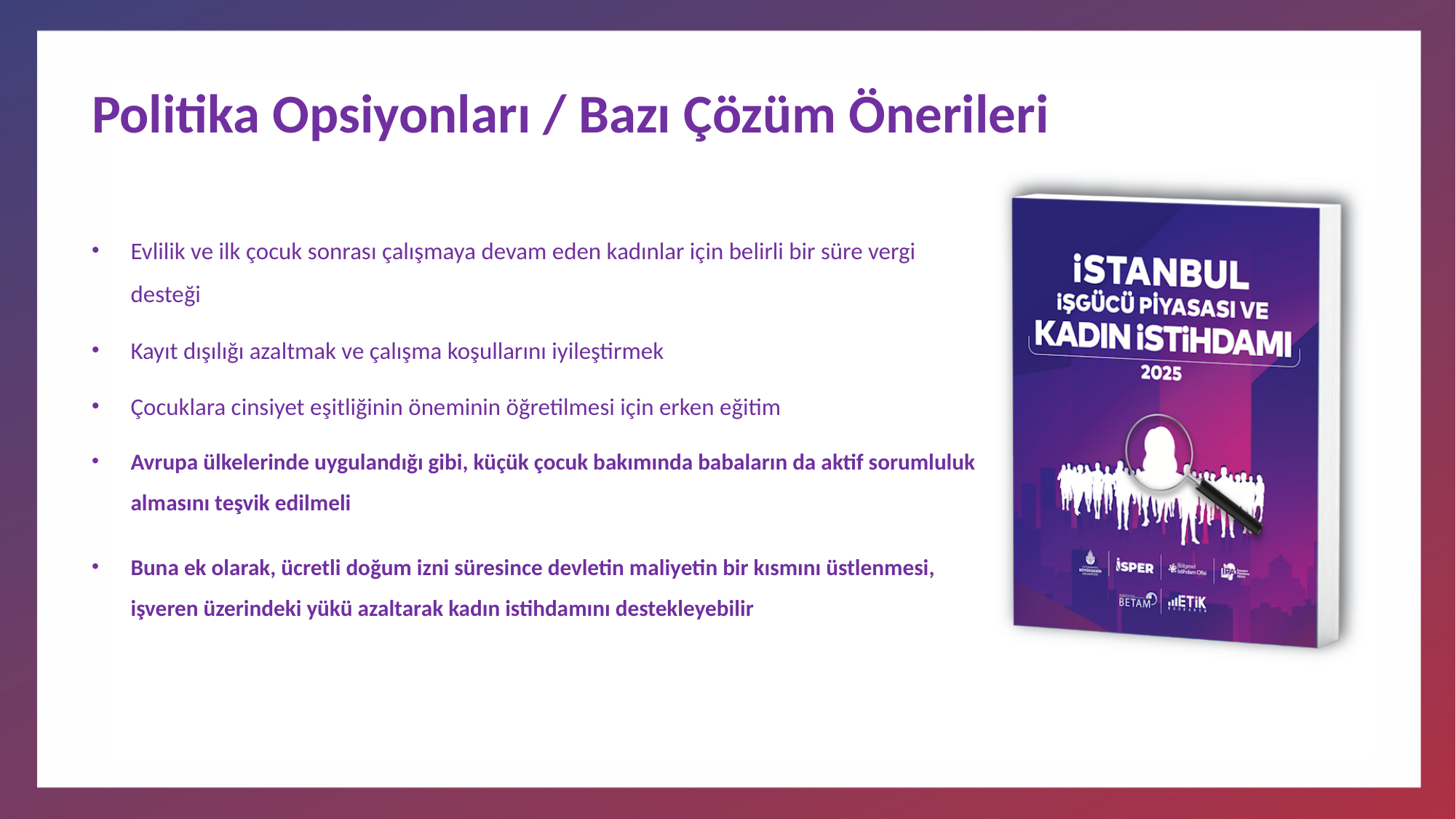

# Politika Opsiyonları / Bazı Çözüm Önerileri
Evlilik ve ilk çocuk sonrası çalışmaya devam eden kadınlar için belirli bir süre vergi desteği
Kayıt dışılığı azaltmak ve çalışma koşullarını iyileştirmek
Çocuklara cinsiyet eşitliğinin öneminin öğretilmesi için erken eğitim
Avrupa ülkelerinde uygulandığı gibi, küçük çocuk bakımında babaların da aktif sorumluluk almasını teşvik edilmeli
Buna ek olarak, ücretli doğum izni süresince devletin maliyetin bir kısmını üstlenmesi, işveren üzerindeki yükü azaltarak kadın istihdamını destekleyebilir